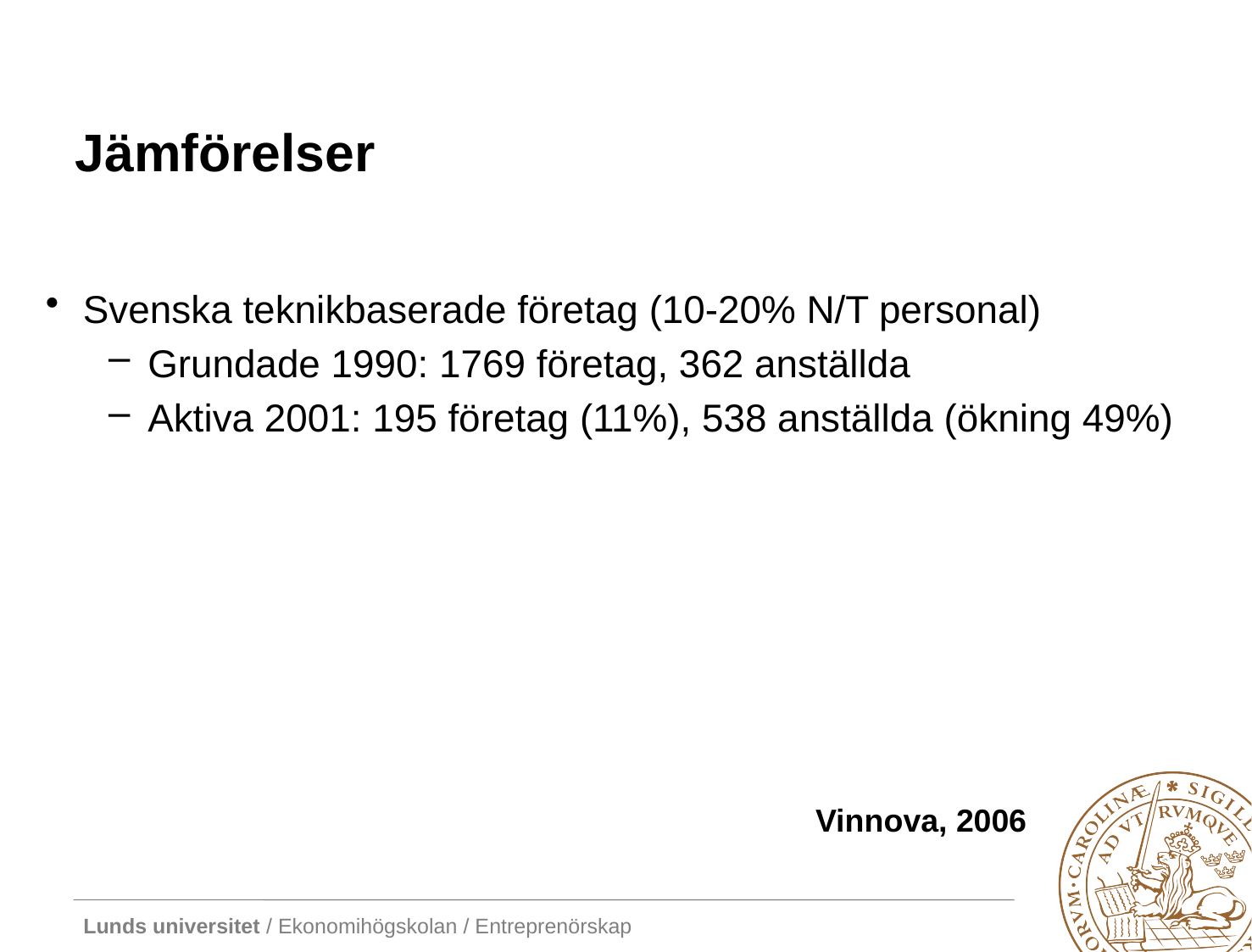

# Jämförelser
Svenska teknikbaserade företag (10-20% N/T personal)
Grundade 1990: 1769 företag, 362 anställda
Aktiva 2001: 195 företag (11%), 538 anställda (ökning 49%)
Vinnova, 2006